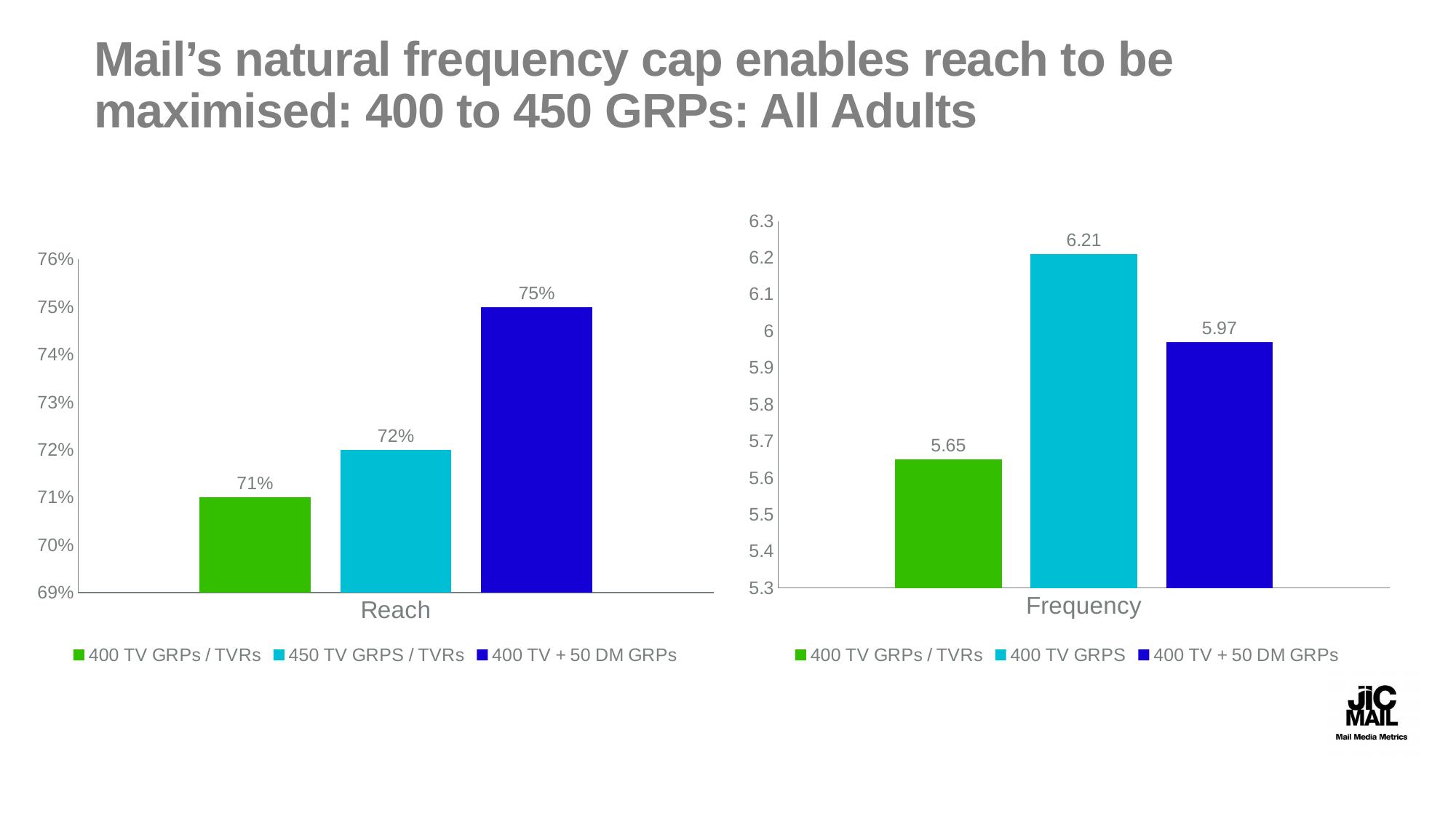

Mail’s natural frequency cap enables reach to be maximised: 400 to 450 GRPs: All Adults

### Chart:

| Category | 400 TV GRPs / TVRs | 400 TV GRPS | 400 TV + 50 DM GRPs |
|---|---|---|---|
| Frequency | 5.65 | 6.21 | 5.97 |

### Chart:

| Category | 400 TV GRPs / TVRs | 450 TV GRPS / TVRs | 400 TV + 50 DM GRPs |
|---|---|---|---|
| Reach | 0.71 | 0.72 | 0.75 |
© JICMAIL
9